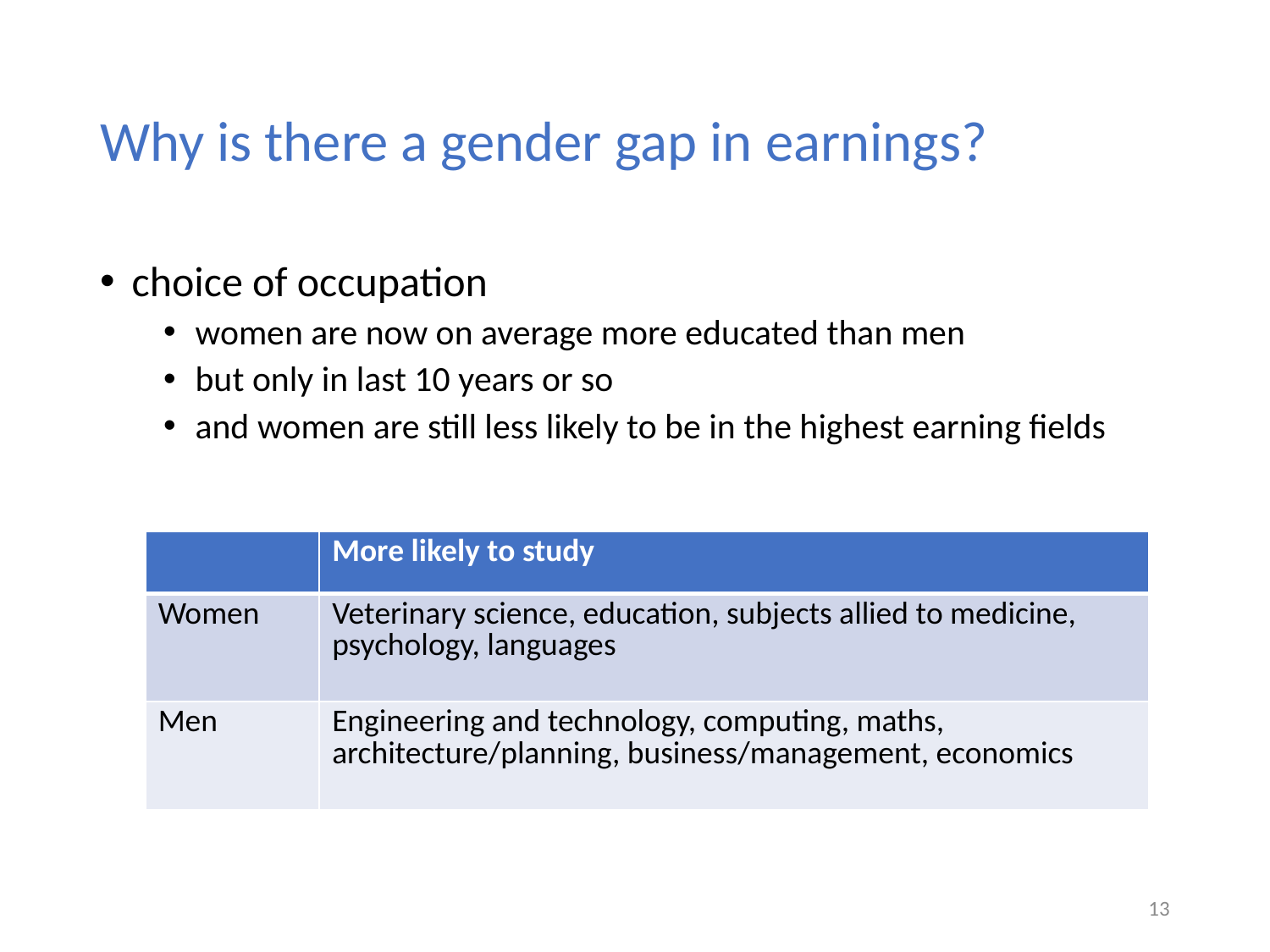

# Why is there a gender gap in earnings?
choice of occupation
women are now on average more educated than men
but only in last 10 years or so
and women are still less likely to be in the highest earning fields
|  | More likely to study |
| --- | --- |
| Women | Veterinary science, education, subjects allied to medicine, psychology, languages |
| Men | Engineering and technology, computing, maths, architecture/planning, business/management, economics |
13